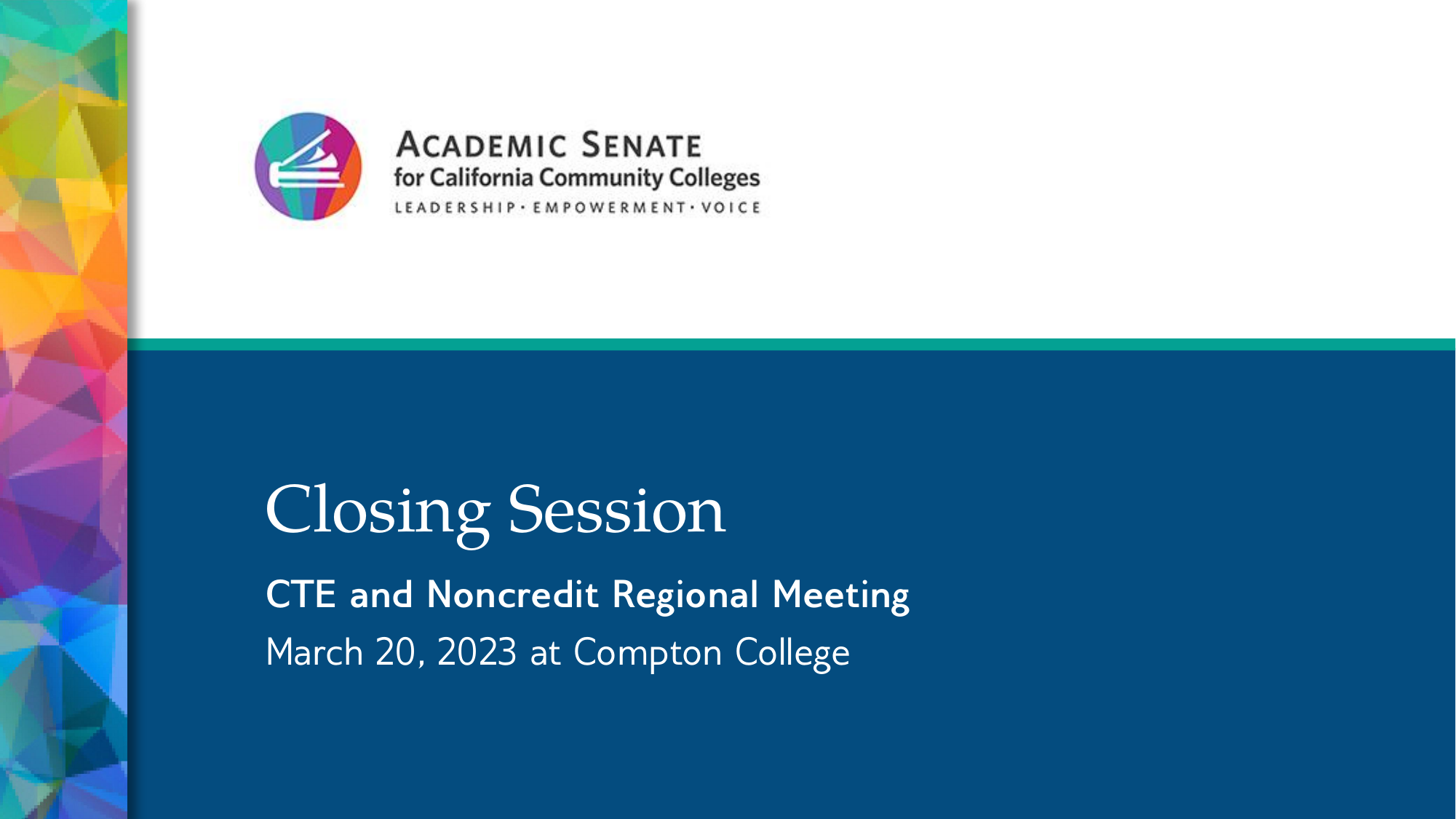

# Closing Session
CTE and Noncredit Regional Meeting
March 20, 2023 at Compton College